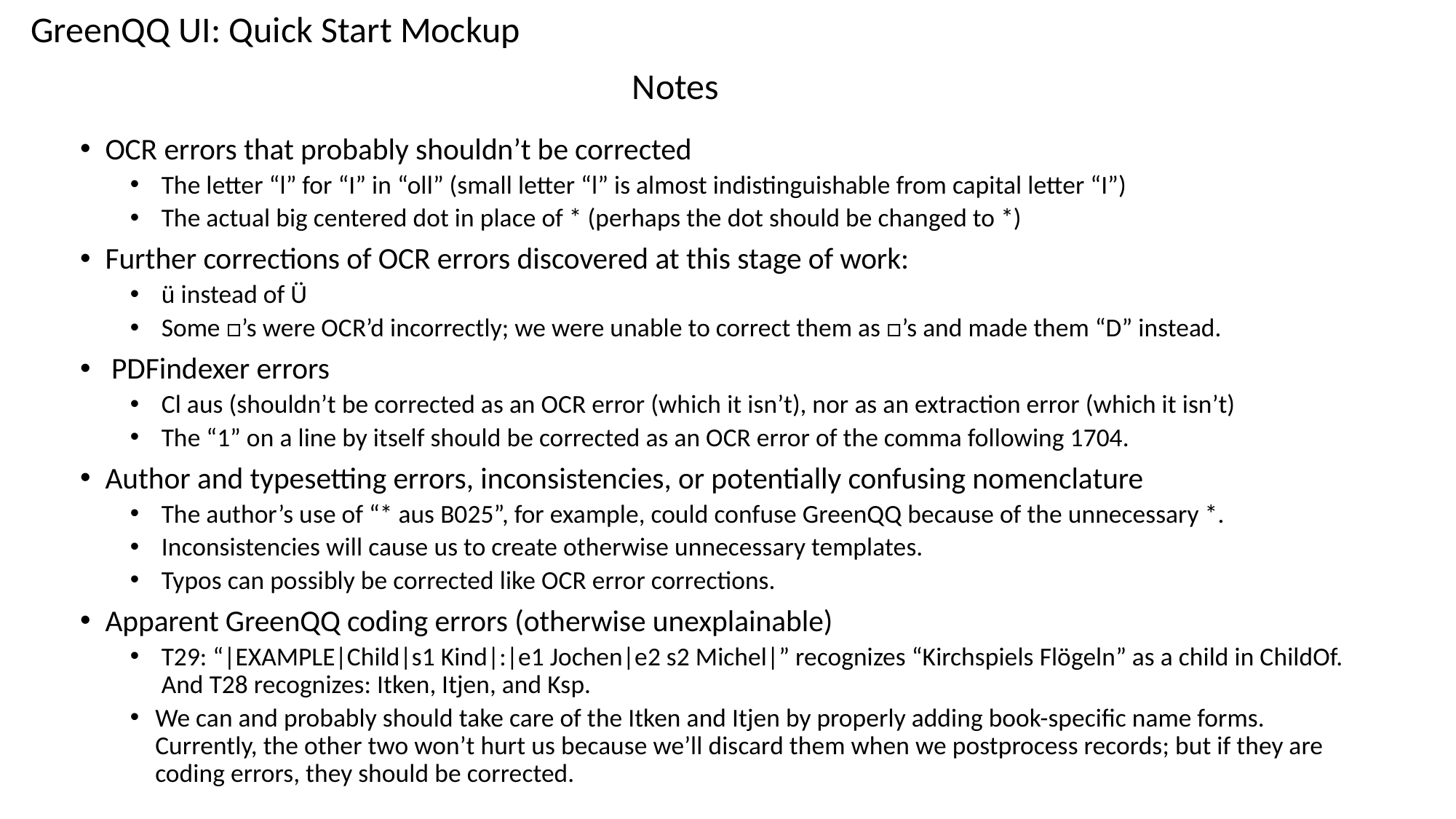

GreenQQ UI: Quick Start Mockup
Notes
OCR errors that probably shouldn’t be corrected
The letter “l” for “I” in “oll” (small letter “l” is almost indistinguishable from capital letter “I”)
The actual big centered dot in place of * (perhaps the dot should be changed to *)
Further corrections of OCR errors discovered at this stage of work:
ü instead of Ü
Some □’s were OCR’d incorrectly; we were unable to correct them as □’s and made them “D” instead.
PDFindexer errors
Cl aus (shouldn’t be corrected as an OCR error (which it isn’t), nor as an extraction error (which it isn’t)
The “1” on a line by itself should be corrected as an OCR error of the comma following 1704.
Author and typesetting errors, inconsistencies, or potentially confusing nomenclature
The author’s use of “* aus B025”, for example, could confuse GreenQQ because of the unnecessary *.
Inconsistencies will cause us to create otherwise unnecessary templates.
Typos can possibly be corrected like OCR error corrections.
Apparent GreenQQ coding errors (otherwise unexplainable)
T29: “|EXAMPLE|Child|s1 Kind|:|e1 Jochen|e2 s2 Michel|” recognizes “Kirchspiels Flögeln” as a child in ChildOf. And T28 recognizes: Itken, Itjen, and Ksp.
We can and probably should take care of the Itken and Itjen by properly adding book-specific name forms. Currently, the other two won’t hurt us because we’ll discard them when we postprocess records; but if they are coding errors, they should be corrected.